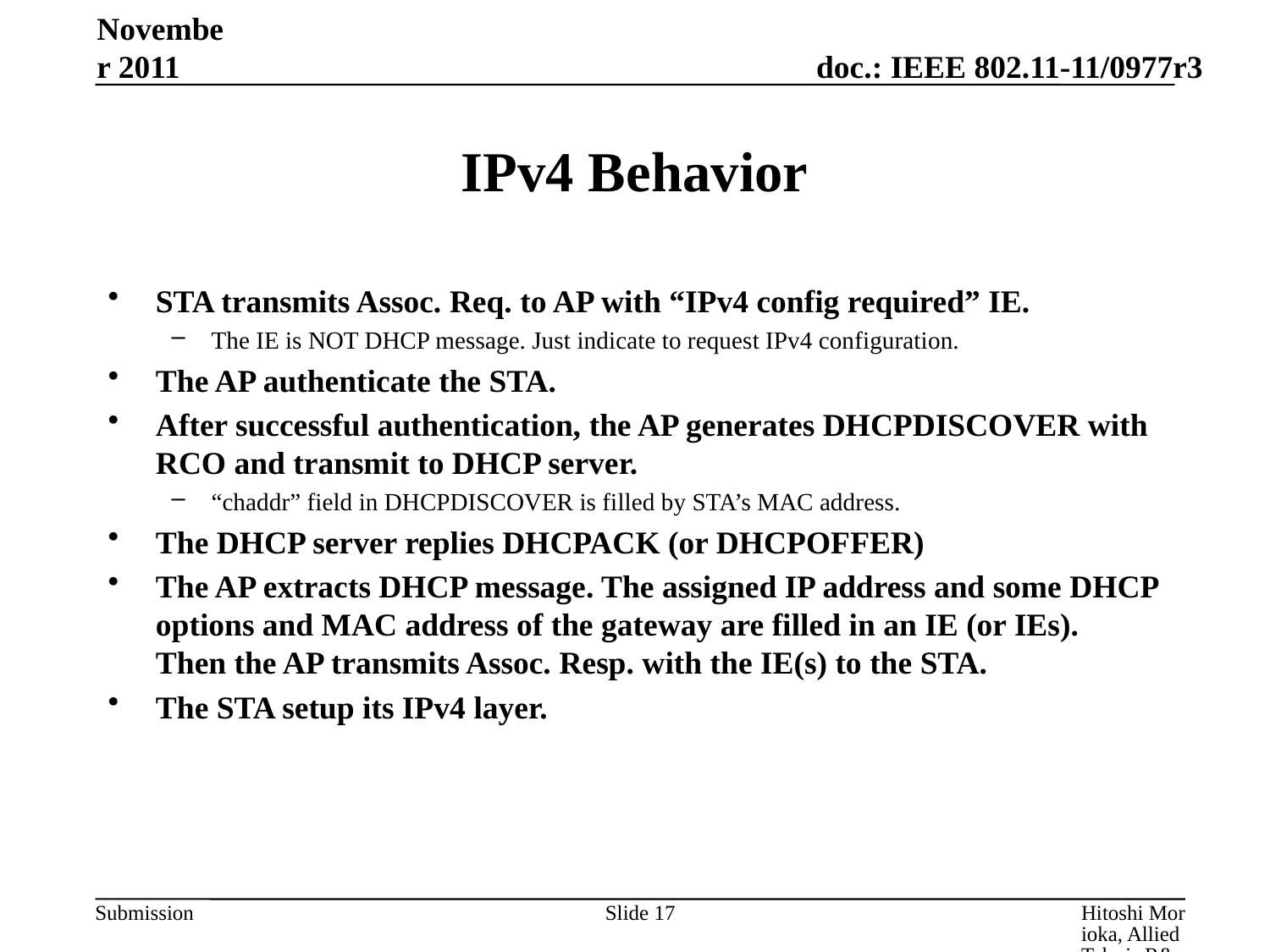

November 2011
# IPv4 Behavior
STA transmits Assoc. Req. to AP with “IPv4 config required” IE.
The IE is NOT DHCP message. Just indicate to request IPv4 configuration.
The AP authenticate the STA.
After successful authentication, the AP generates DHCPDISCOVER with RCO and transmit to DHCP server.
“chaddr” field in DHCPDISCOVER is filled by STA’s MAC address.
The DHCP server replies DHCPACK (or DHCPOFFER)
The AP extracts DHCP message. The assigned IP address and some DHCP options and MAC address of the gateway are filled in an IE (or IEs).  Then the AP transmits Assoc. Resp. with the IE(s) to the STA.
The STA setup its IPv4 layer.

Slide 17
Hitoshi Morioka, Allied Telesis R&D Center